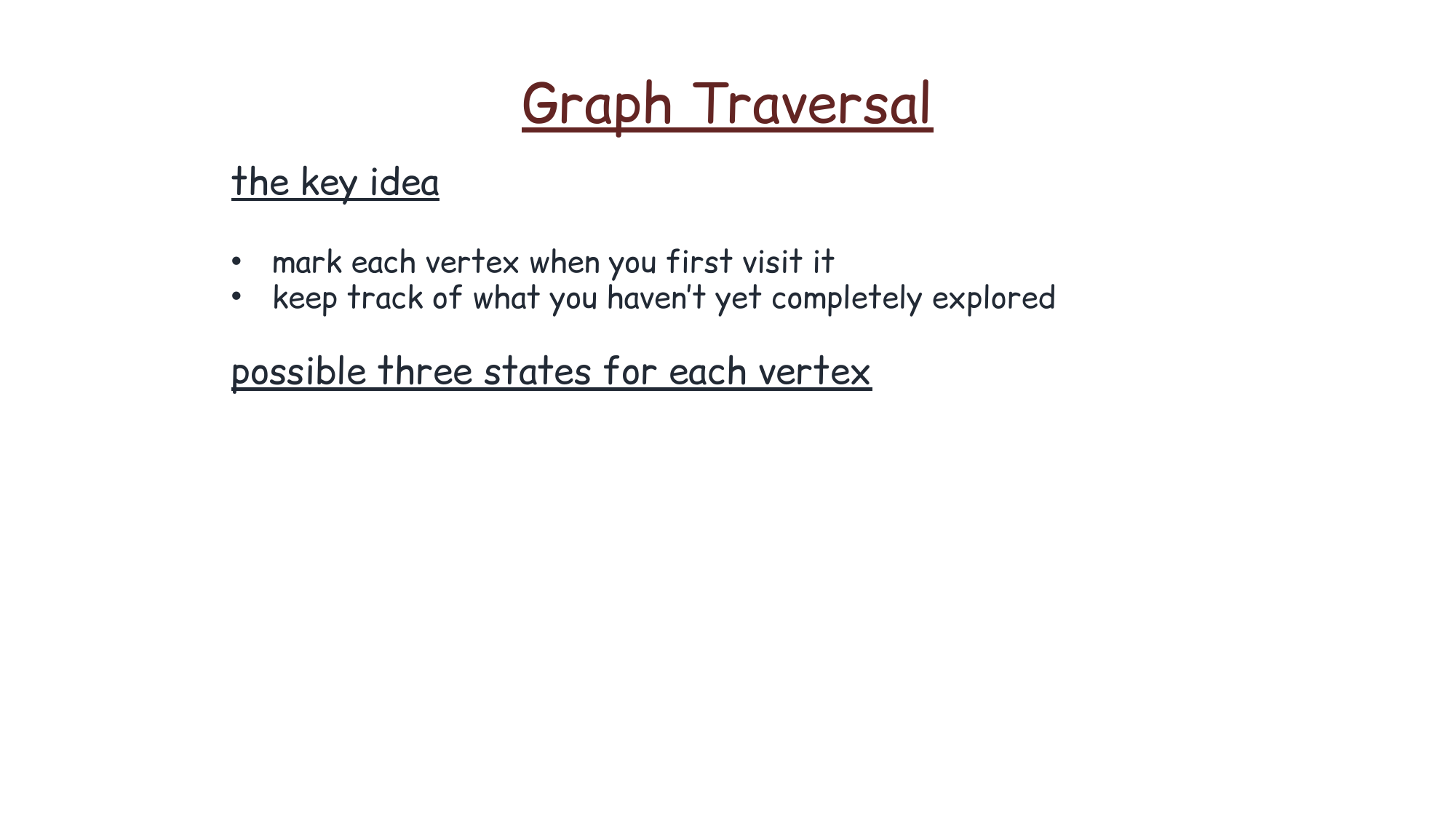

Graph Traversal
the key idea

mark each vertex when you first visit it
keep track of what you haven’t yet completely explored

possible three states for each vertex